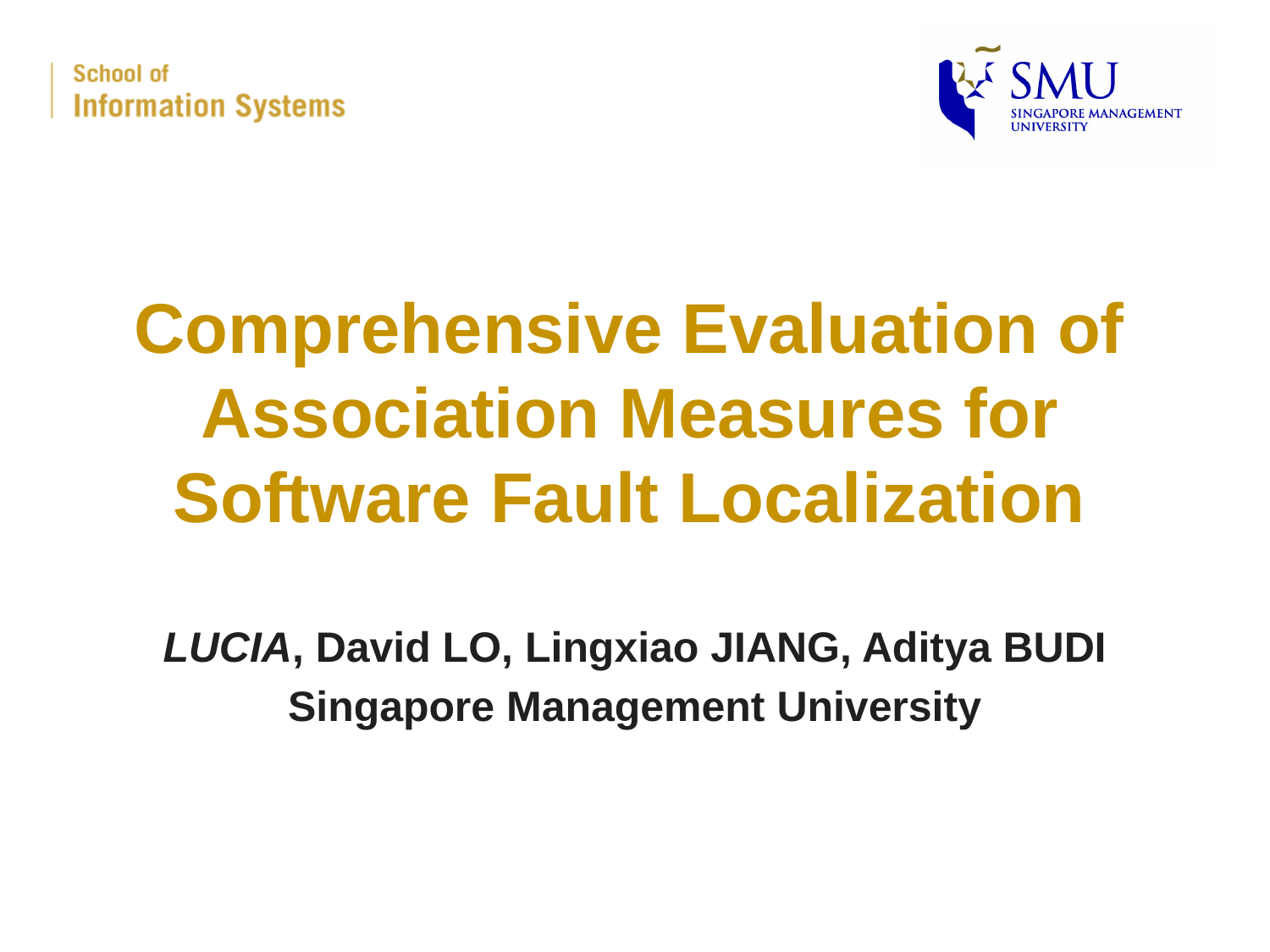

# Comprehensive Evaluation of Association Measures for Software Fault Localization
LUCIA, David LO, Lingxiao JIANG, Aditya BUDI
Singapore Management University